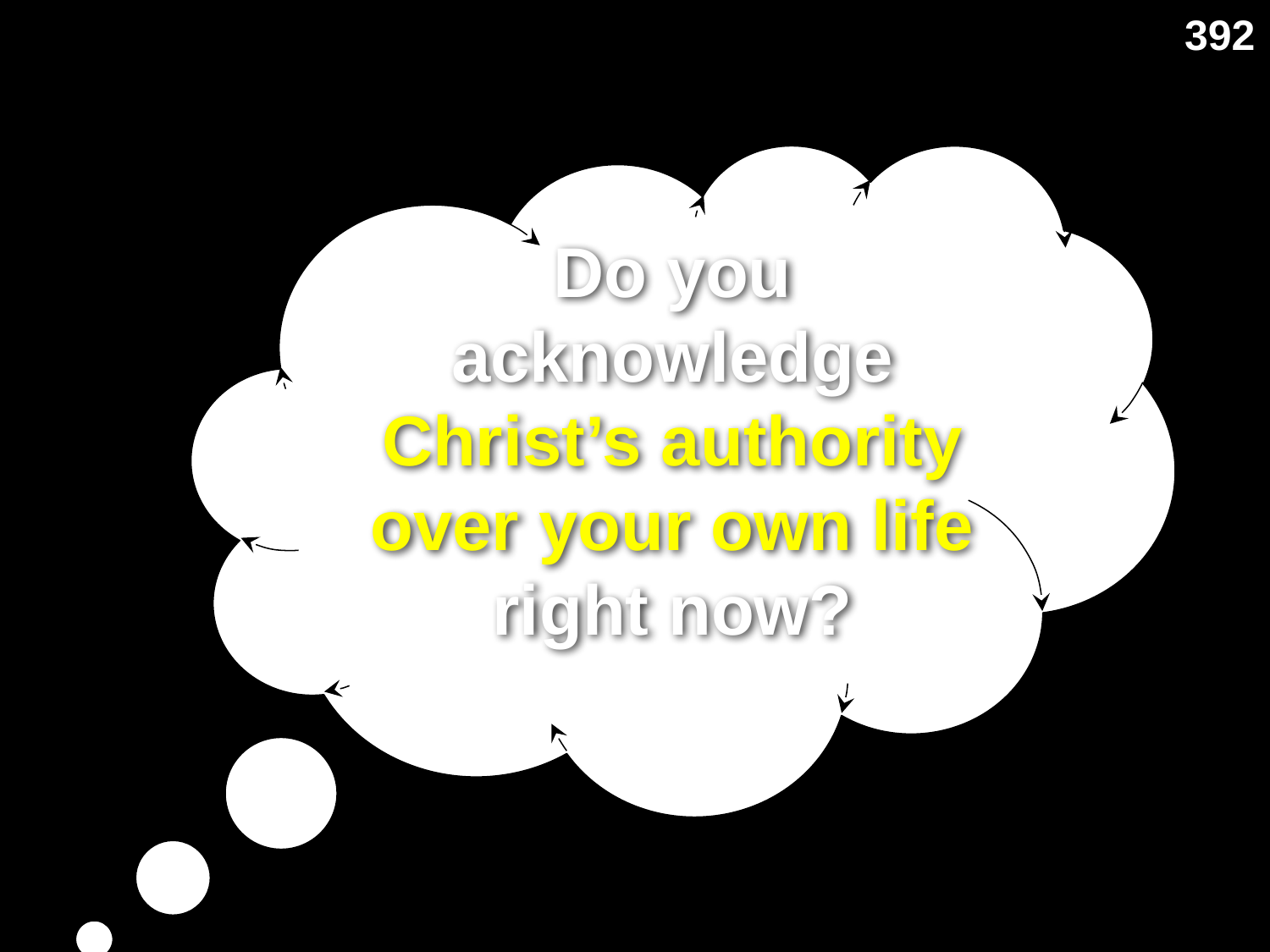

392
# Do you acknowledge Christ’s authority over your own life right now?